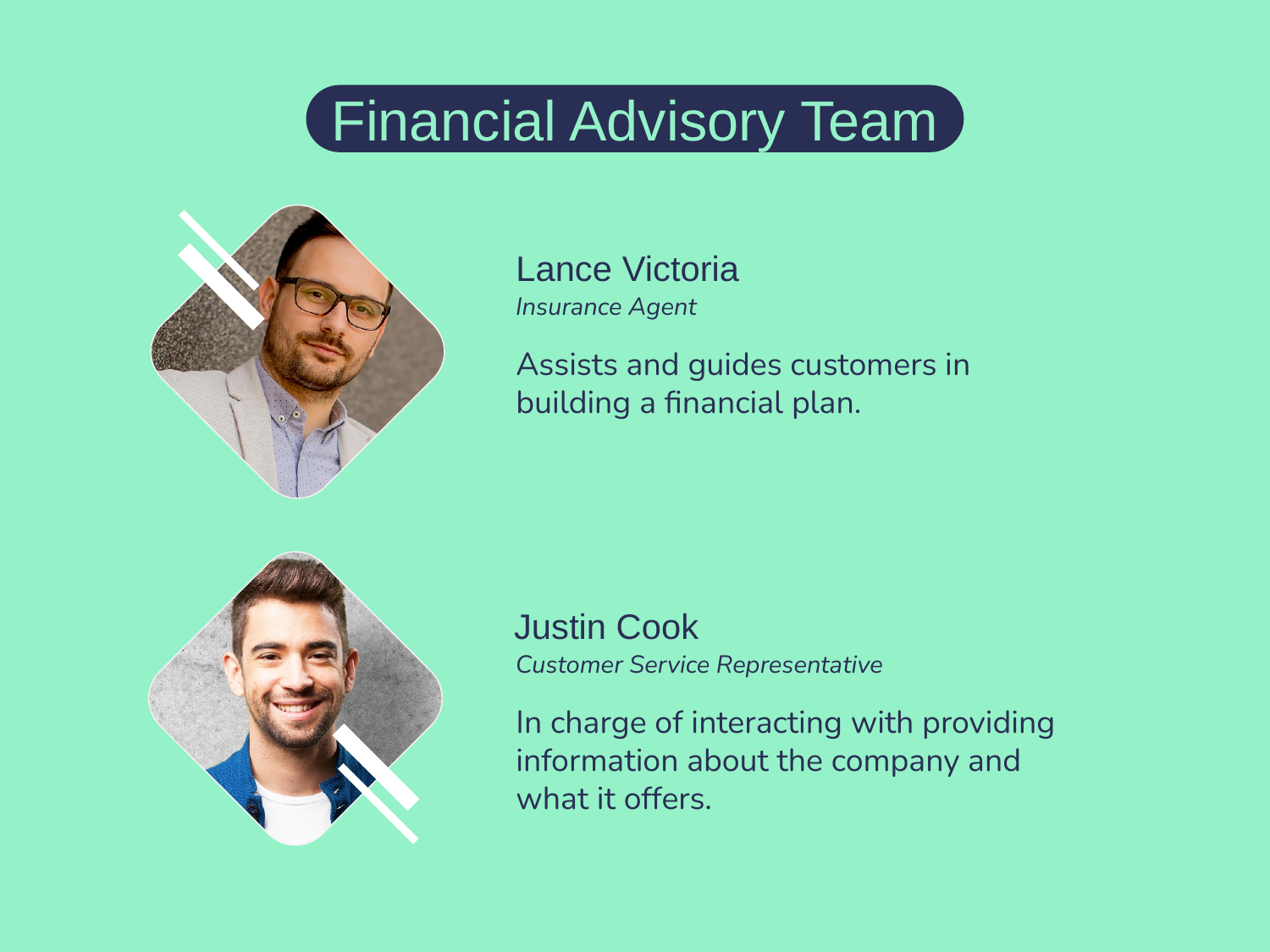

Financial Advisory Team

Lance Victoria
Insurance Agent
Assists and guides customers in building a financial plan.

Justin Cook
Customer Service Representative
In charge of interacting with providing information about the company and what it offers.